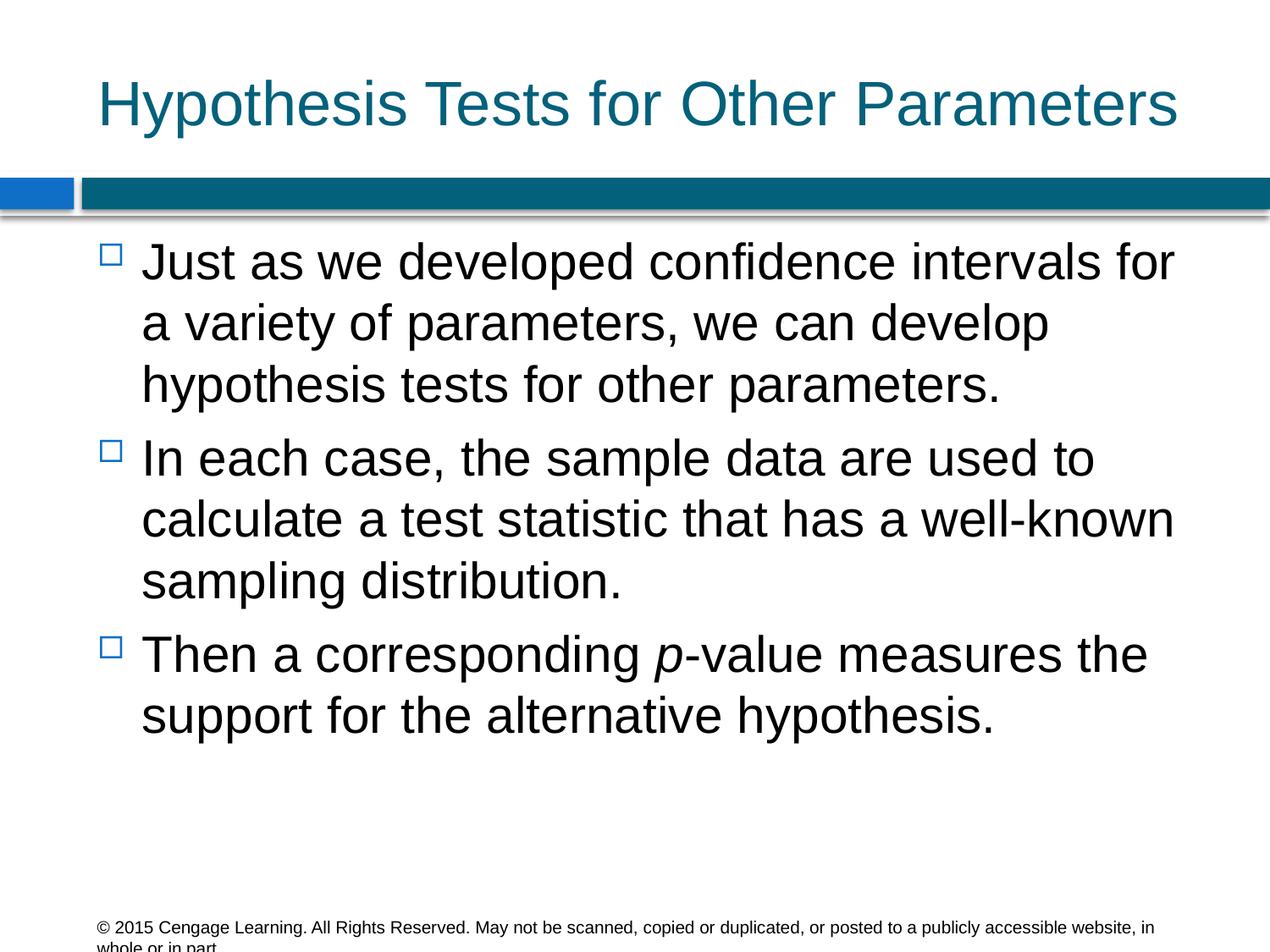

# Hypothesis Tests for Other Parameters
Just as we developed confidence intervals for a variety of parameters, we can develop hypothesis tests for other parameters.
In each case, the sample data are used to calculate a test statistic that has a well-known sampling distribution.
Then a corresponding p-value measures the support for the alternative hypothesis.